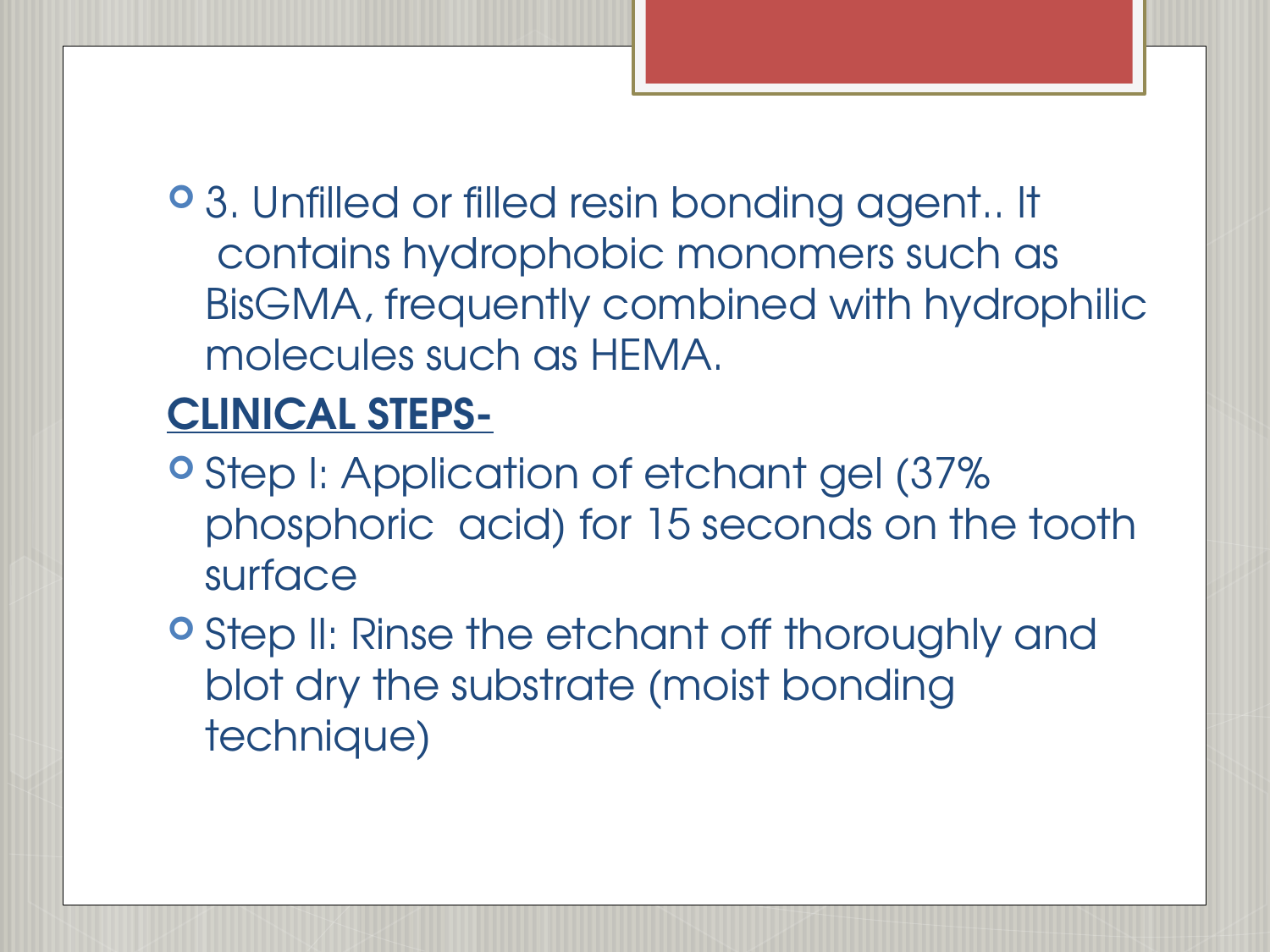

#
3. Unﬁlled or ﬁlled resin bonding agent.. It  contains hydrophobic monomers such as BisGMA, frequently combined with hydrophilic molecules such as HEMA.
CLINICAL STEPS-
Step I: Application of etchant gel (37% phosphoric  acid) for 15 seconds on the tooth surface
Step II: Rinse the etchant off thoroughly and blot dry the substrate (moist bonding technique)